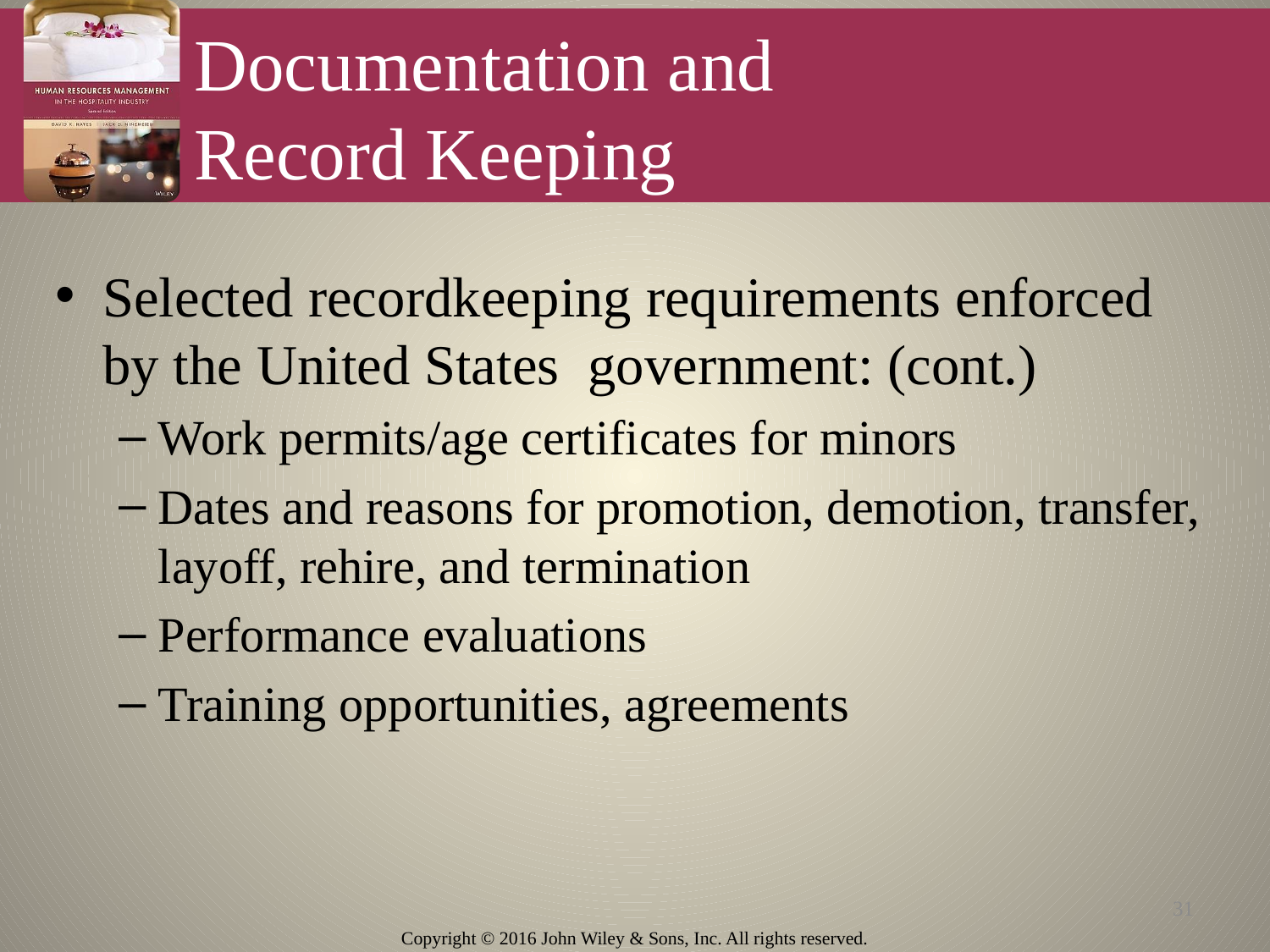

# Documentation and Record Keeping
Selected recordkeeping requirements enforced by the United States  government: (cont.)
Work permits/age certificates for minors
Dates and reasons for promotion, demotion, transfer, layoff, rehire, and termination
Performance evaluations
Training opportunities, agreements

31